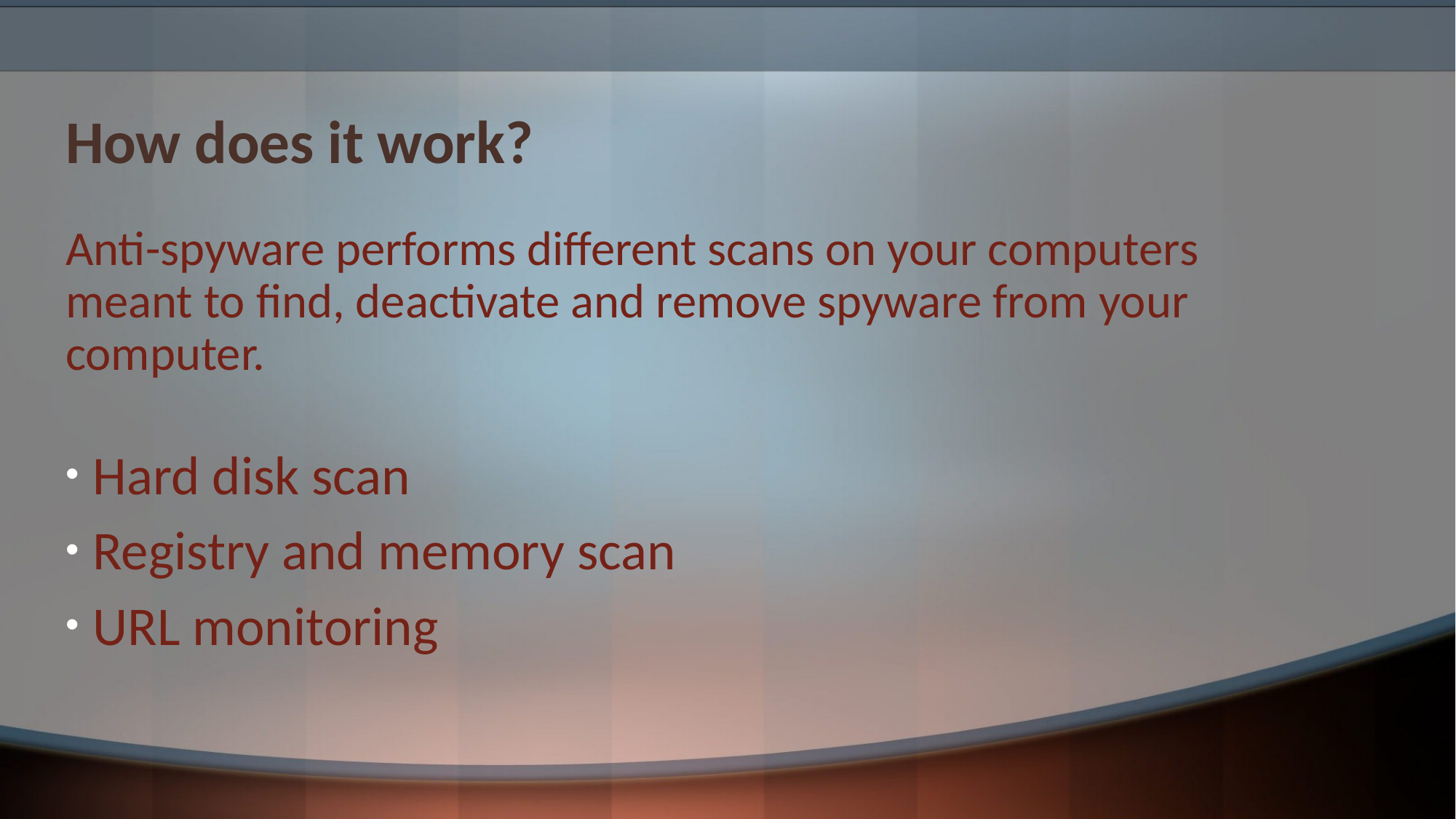

# How does it work?
Anti-spyware performs different scans on your computers meant to find, deactivate and remove spyware from your computer.

Hard disk scan
Registry and memory scan
URL monitoring